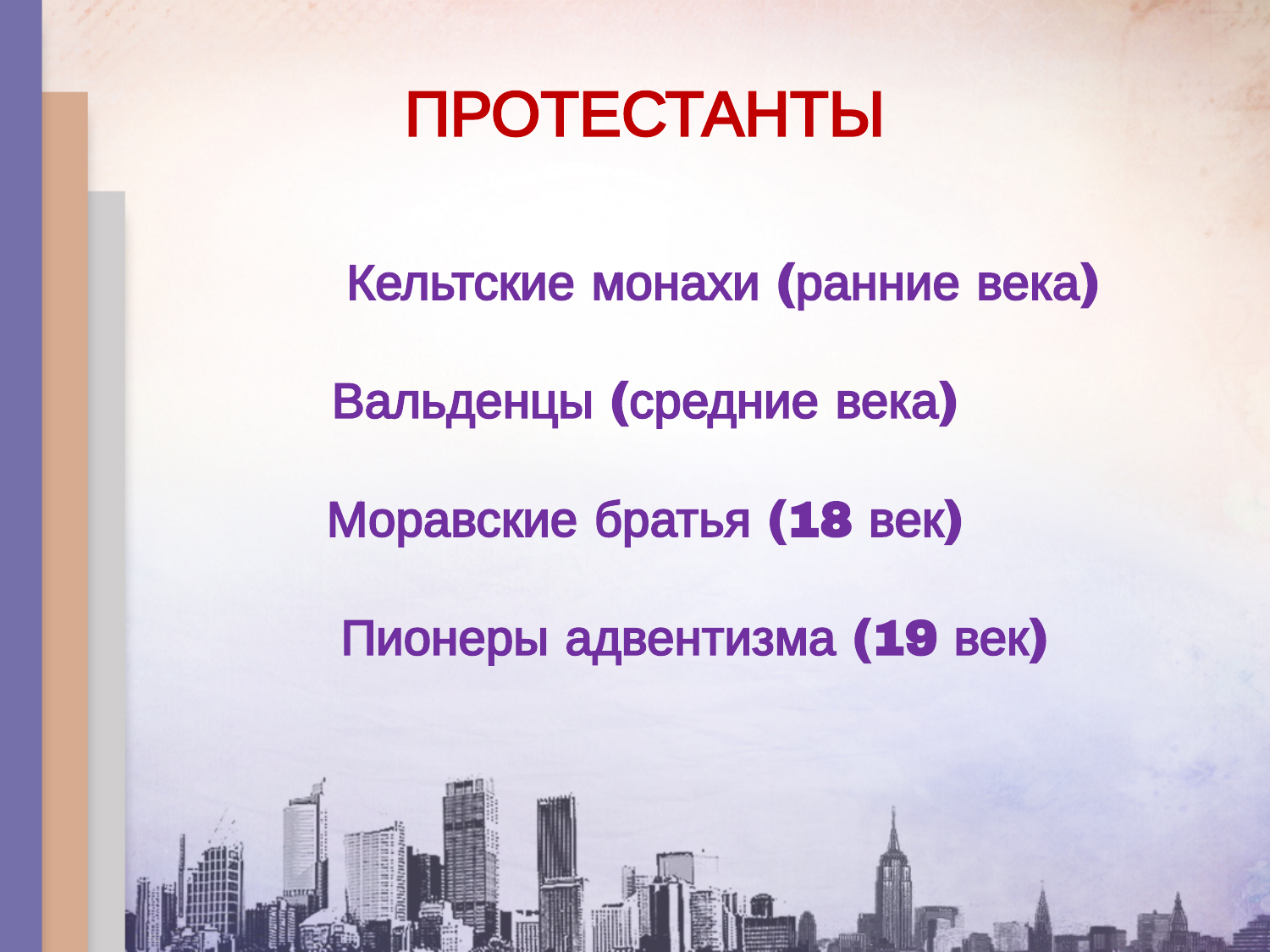

ПРОТЕСТАНТЫ

           Кельтские монахи (ранние века)

Вальденцы (средние века)

Моравские братья (18 век)

       Пионеры адвентизма (19 век)